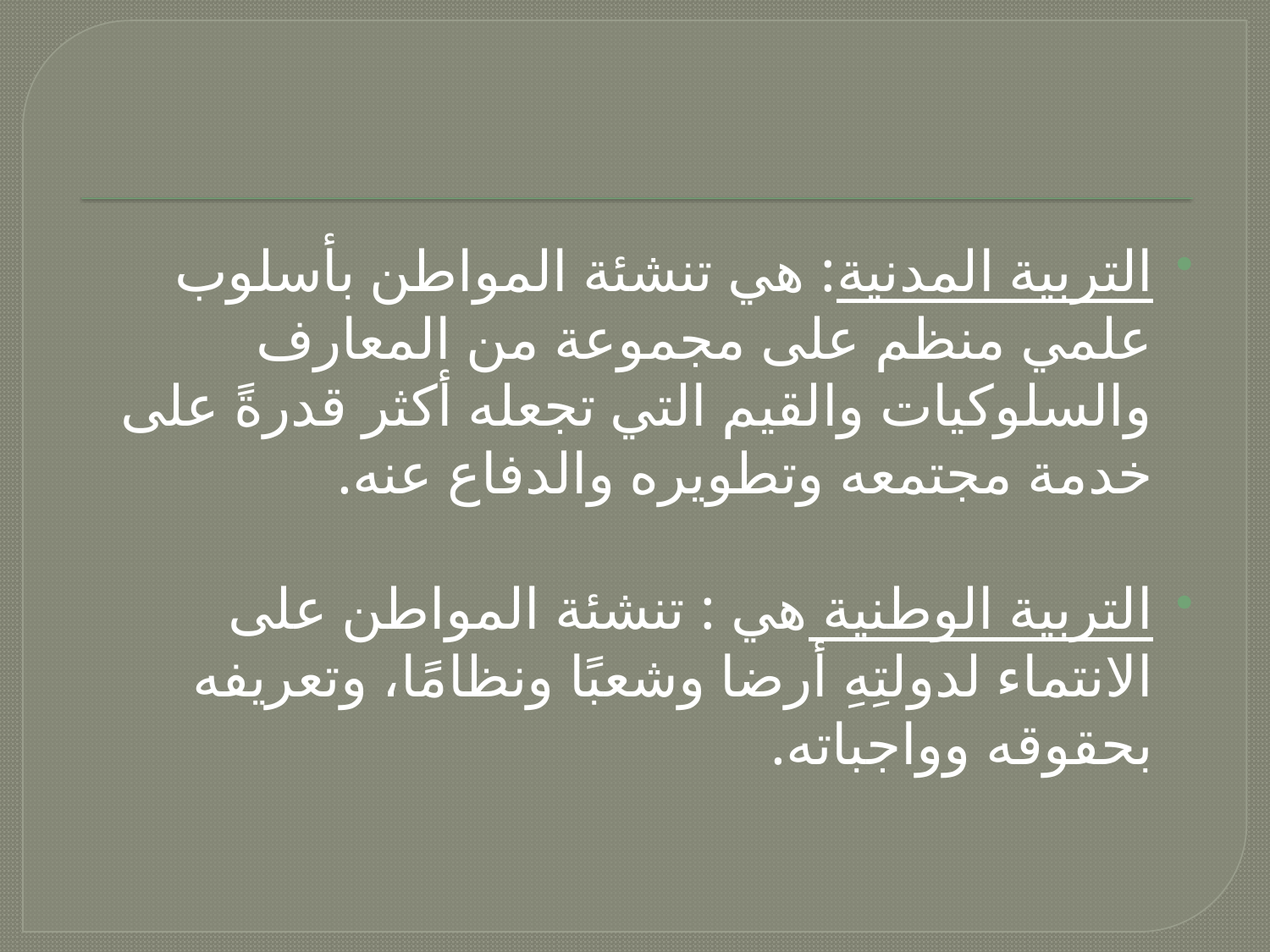

#
التربية المدنية: هي تنشئة المواطن بأسلوب علمي منظم على مجموعة من المعارف والسلوكيات والقيم التي تجعله أكثر قدرةً على خدمة مجتمعه وتطويره والدفاع عنه.

التربية الوطنية هي : تنشئة المواطن على الانتماء لدولتِهِ أرضا وشعبًا ونظامًا، وتعريفه بحقوقه وواجباته.